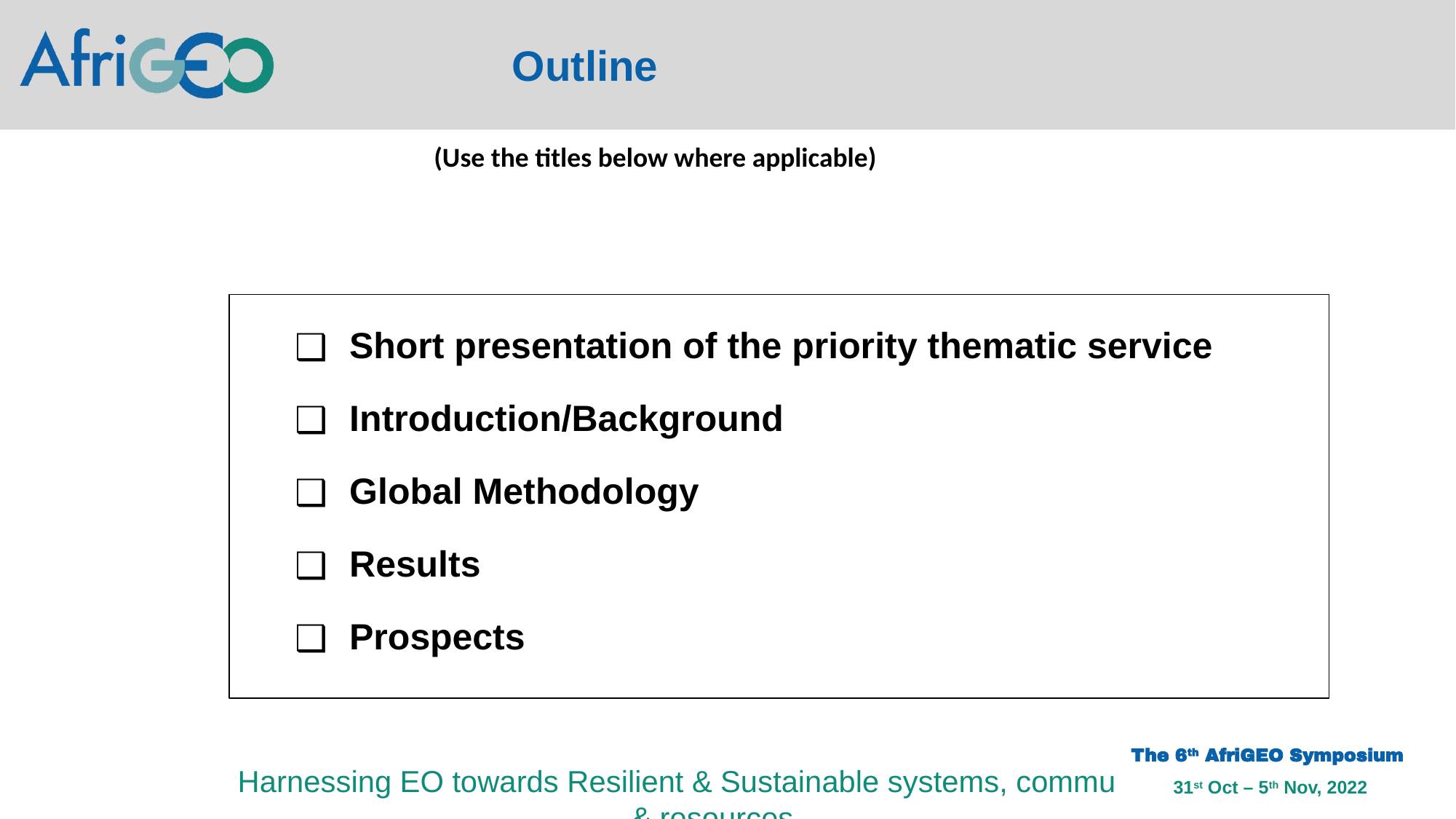

Outline
(Use the titles below where applicable)
Short presentation of the priority thematic service
Introduction/Background
Global Methodology
Results
Prospects